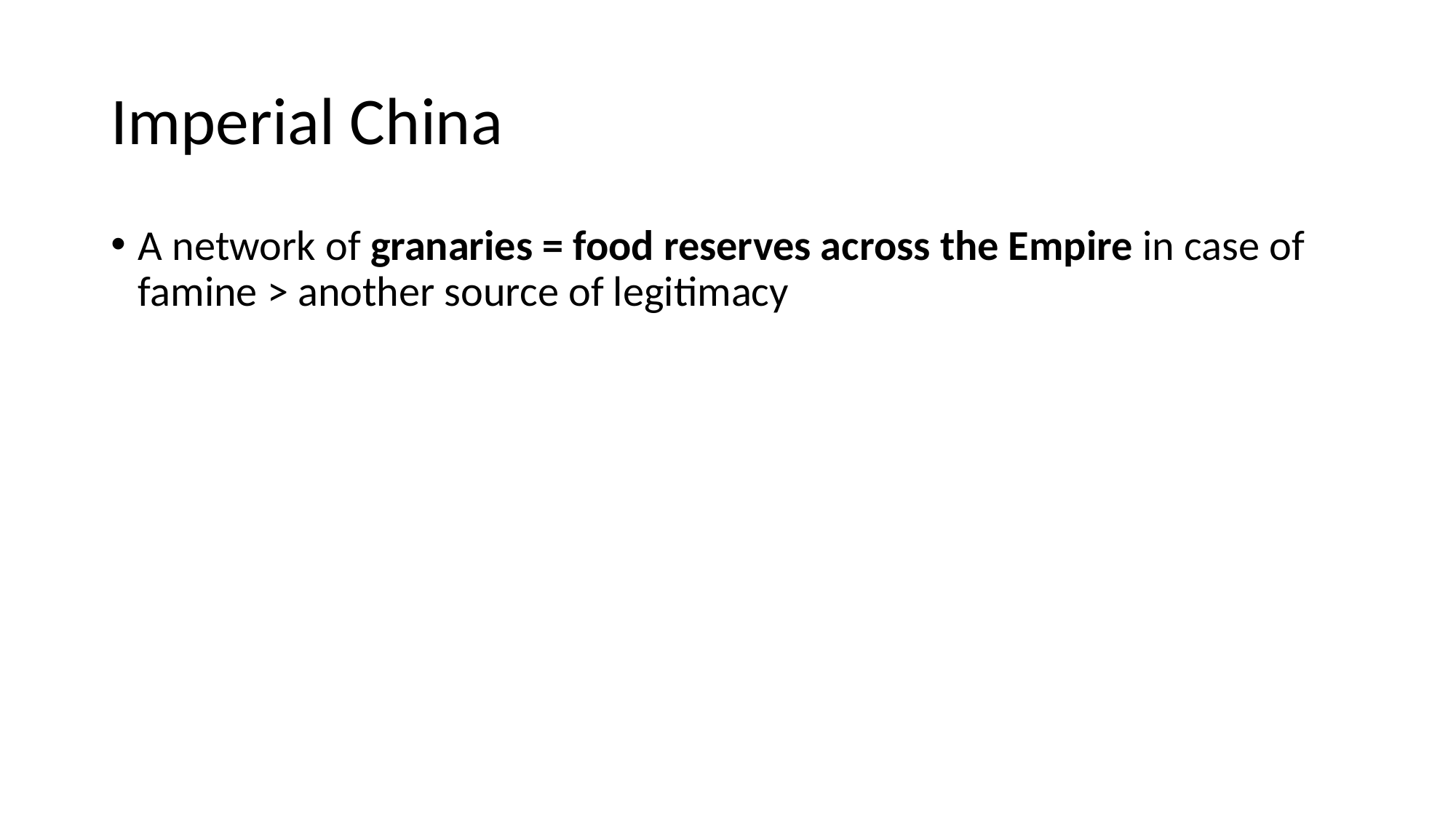

# Imperial China
A network of granaries = food reserves across the Empire in case of famine > another source of legitimacy